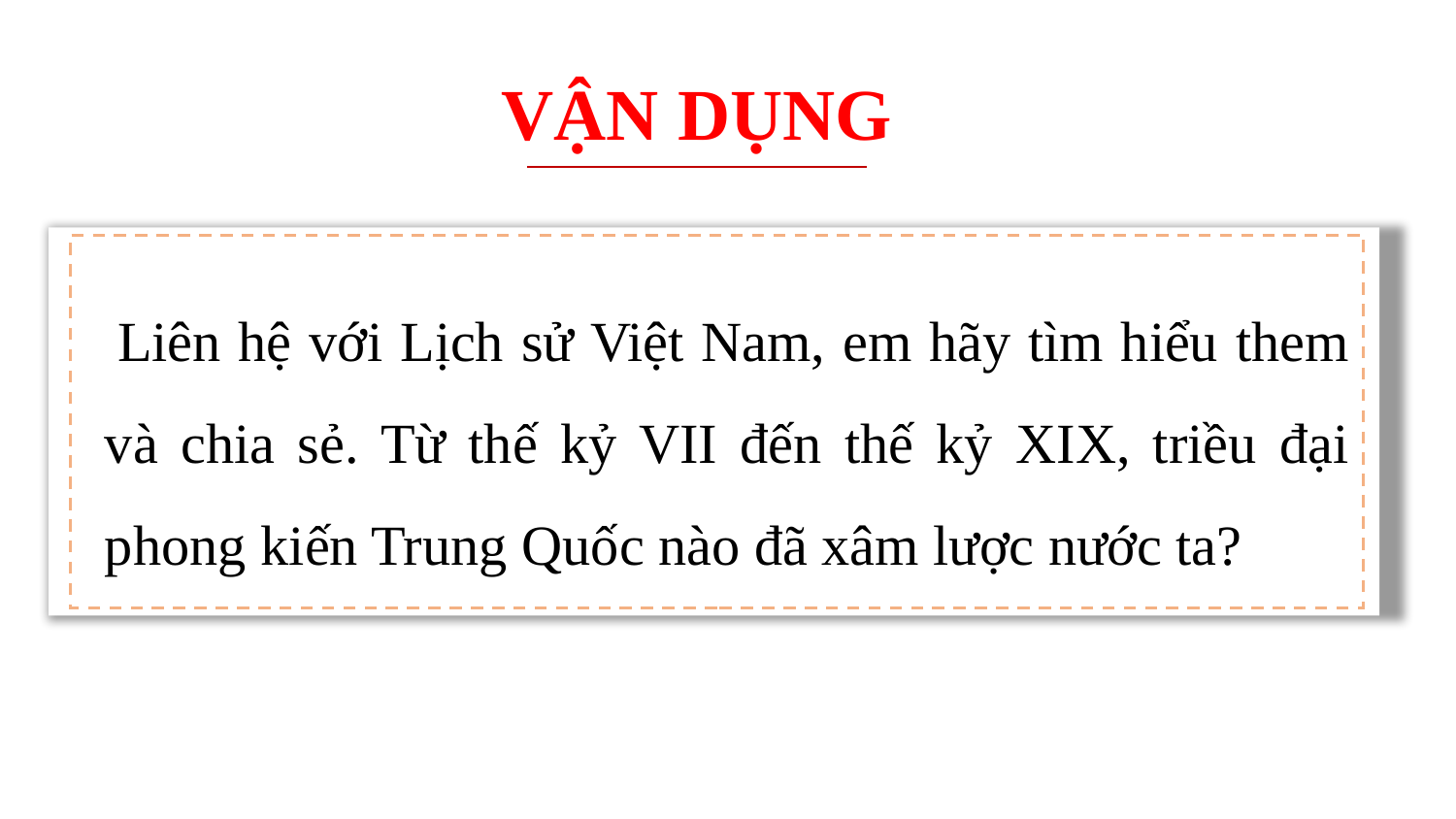

VẬN DỤNG

 Liên hệ với Lịch sử Việt Nam, em hãy tìm hiểu them và chia sẻ. Từ thế kỷ VII đến thế kỷ XIX, triều đại phong kiến Trung Quốc nào đã xâm lược nước ta?